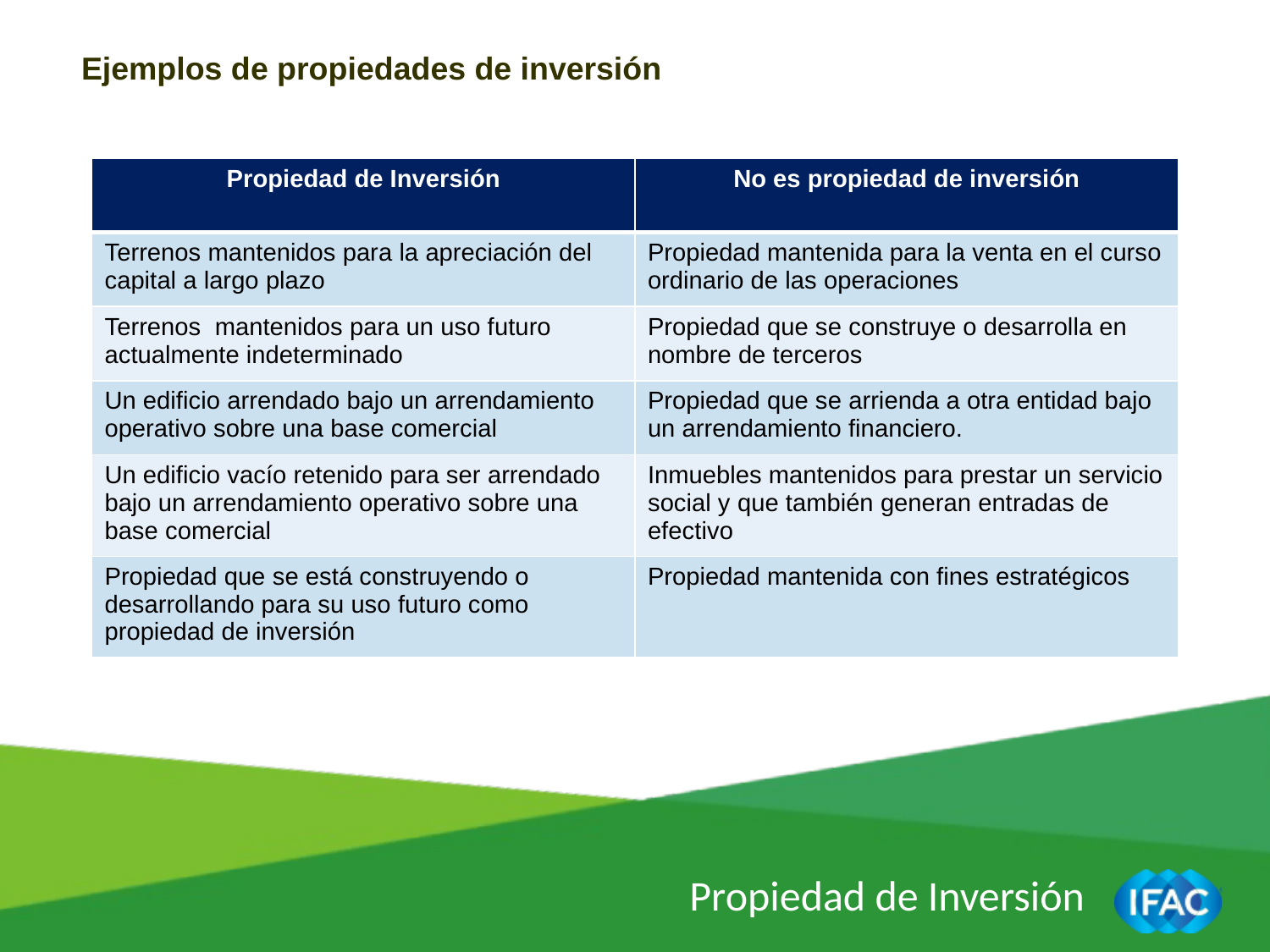

Ejemplos de propiedades de inversión

| Propiedad de Inversión | No es propiedad de inversión |
| --- | --- |
| Terrenos mantenidos para la apreciación del capital a largo plazo | Propiedad mantenida para la venta en el curso ordinario de las operaciones |
| Terrenos mantenidos para un uso futuro actualmente indeterminado | Propiedad que se construye o desarrolla en nombre de terceros |
| Un edificio arrendado bajo un arrendamiento operativo sobre una base comercial | Propiedad que se arrienda a otra entidad bajo un arrendamiento financiero. |
| Un edificio vacío retenido para ser arrendado bajo un arrendamiento operativo sobre una base comercial | Inmuebles mantenidos para prestar un servicio social y que también generan entradas de efectivo |
| Propiedad que se está construyendo o desarrollando para su uso futuro como propiedad de inversión | Propiedad mantenida con fines estratégicos |
Propiedad de Inversión